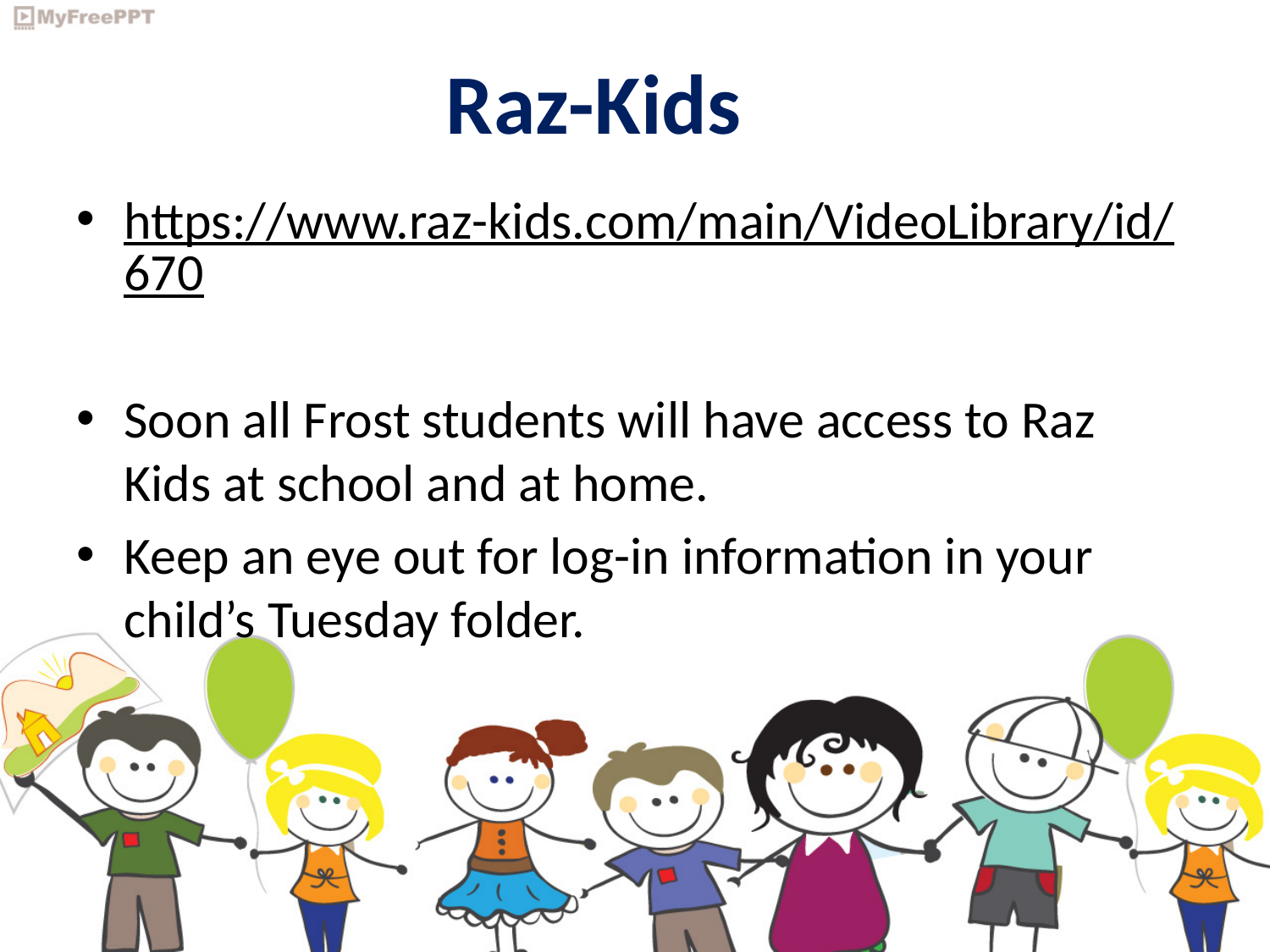

# Raz-Kids
https://www.raz-kids.com/main/VideoLibrary/id/670

Soon all Frost students will have access to Raz Kids at school and at home.
Keep an eye out for log-in information in your child’s Tuesday folder.